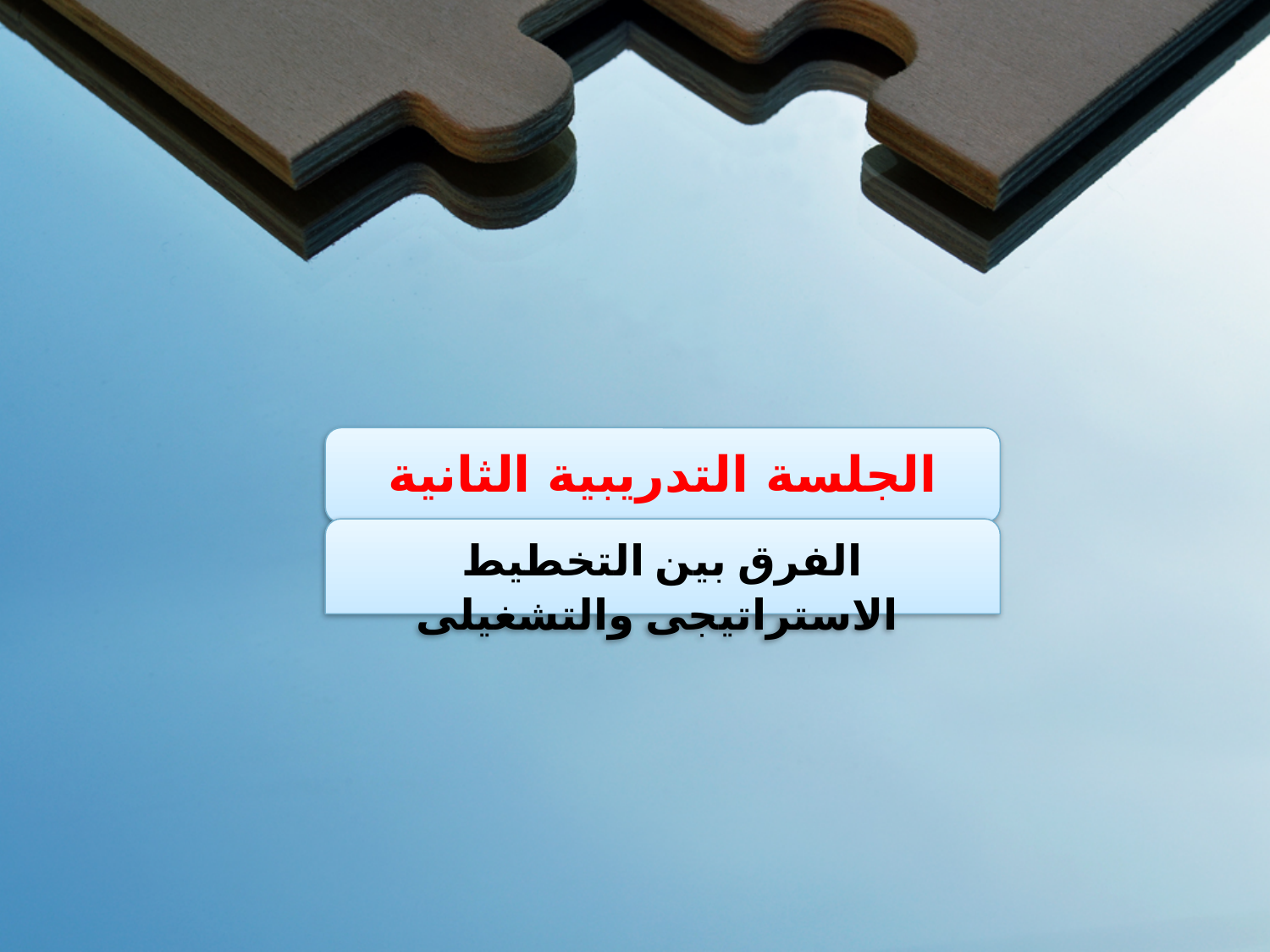

الجلسة التدريبية الثانية
الفرق بين التخطيط الاستراتيجى والتشغيلى